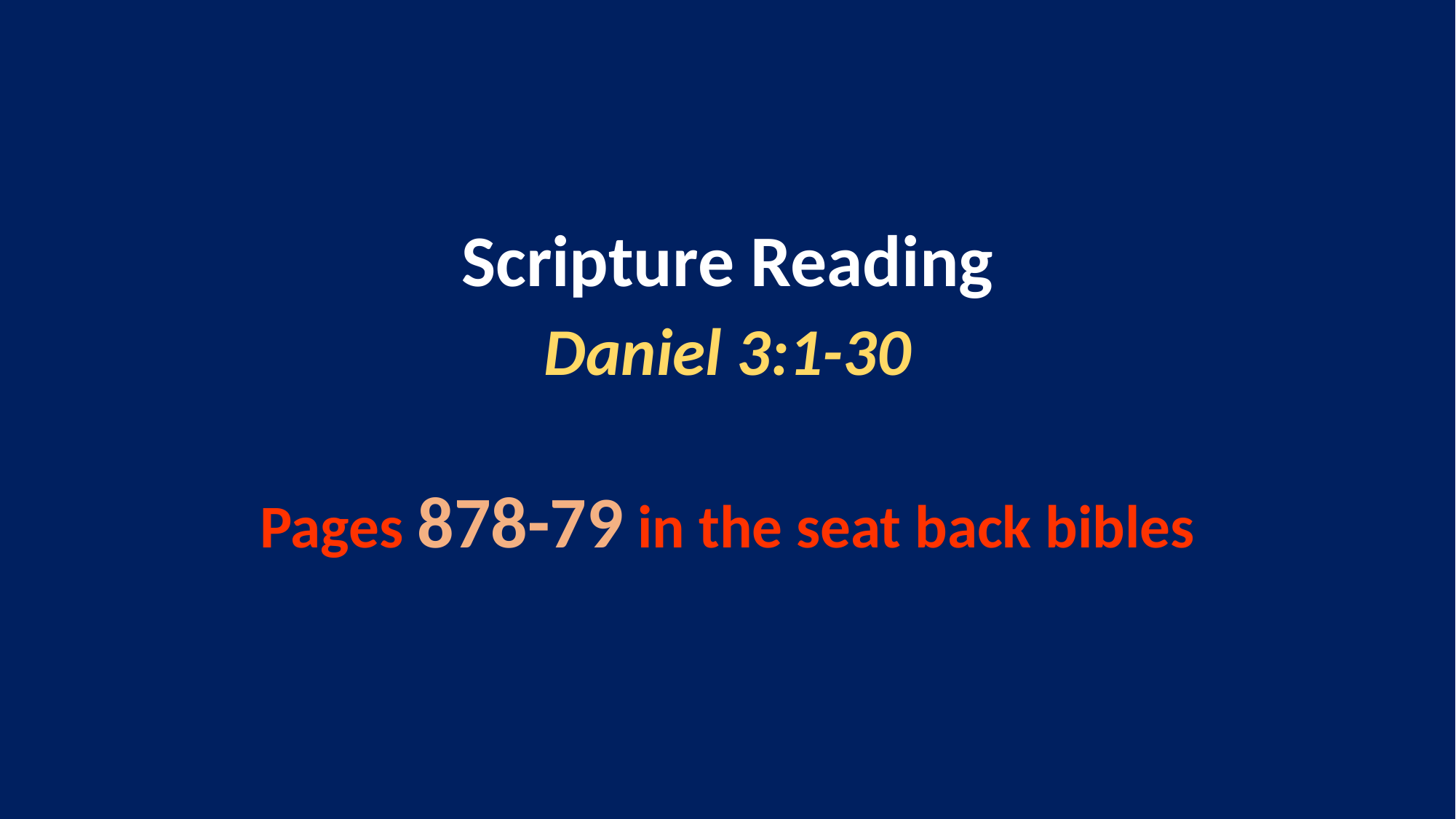

Scripture Reading
Daniel 3:1-30

Pages 878-79 in the seat back bibles